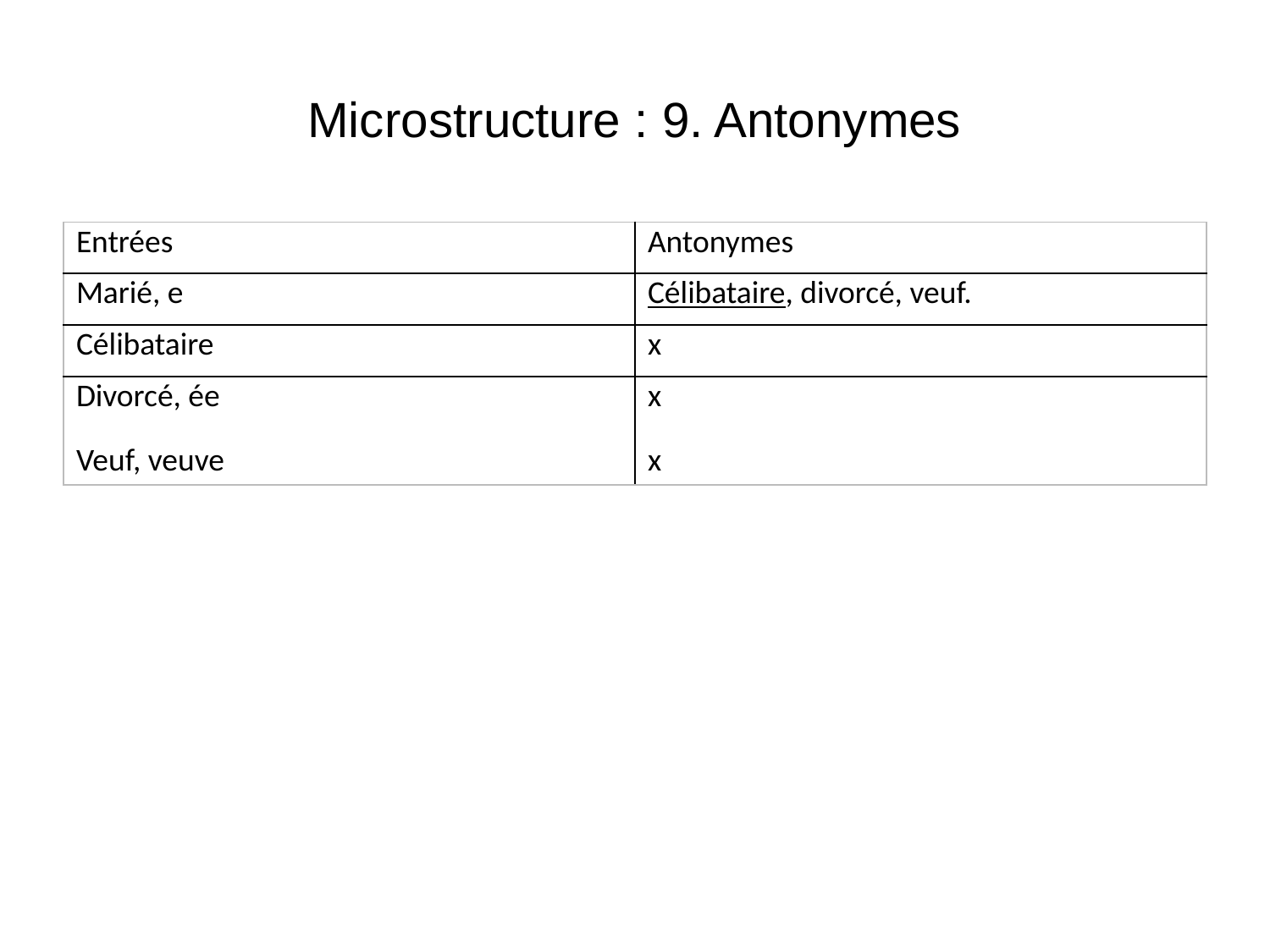

# Microstructure : 9. Antonymes
| Entrées | Antonymes |
| --- | --- |
| Marié, e | Célibataire, divorcé, veuf. |
| Célibataire | x |
| Divorcé, ée Veuf, veuve | x x |